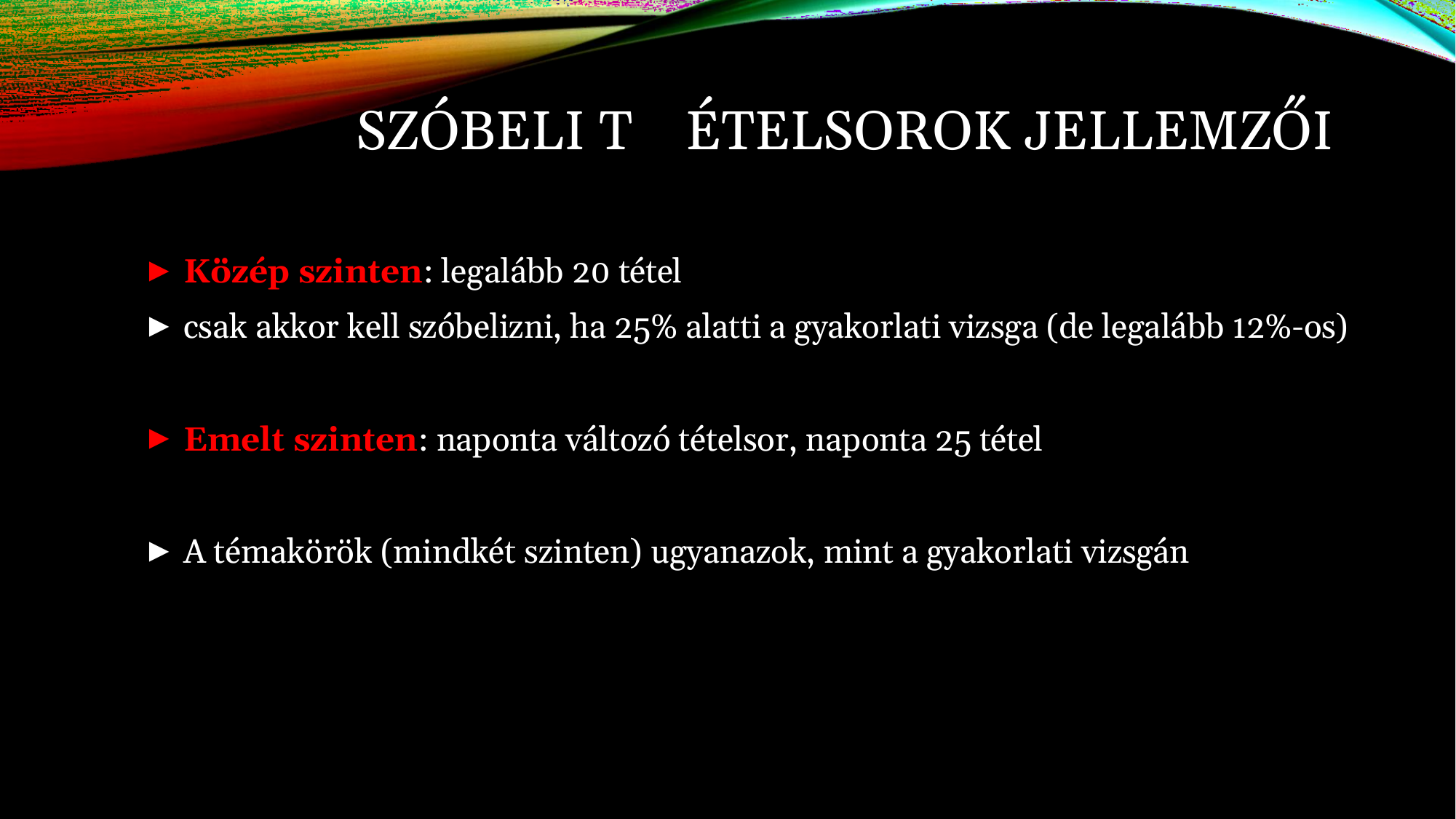

# SZÓBELI T	ÉTELSOROK JELLEMZŐI
Közép szinten: legalább 20 tétel
csak akkor kell szóbelizni, ha 25% alatti a gyakorlati vizsga (de legalább 12%-os)

Emelt szinten: naponta változó tételsor, naponta 25 tétel

A témakörök (mindkét szinten) ugyanazok, mint a gyakorlati vizsgán